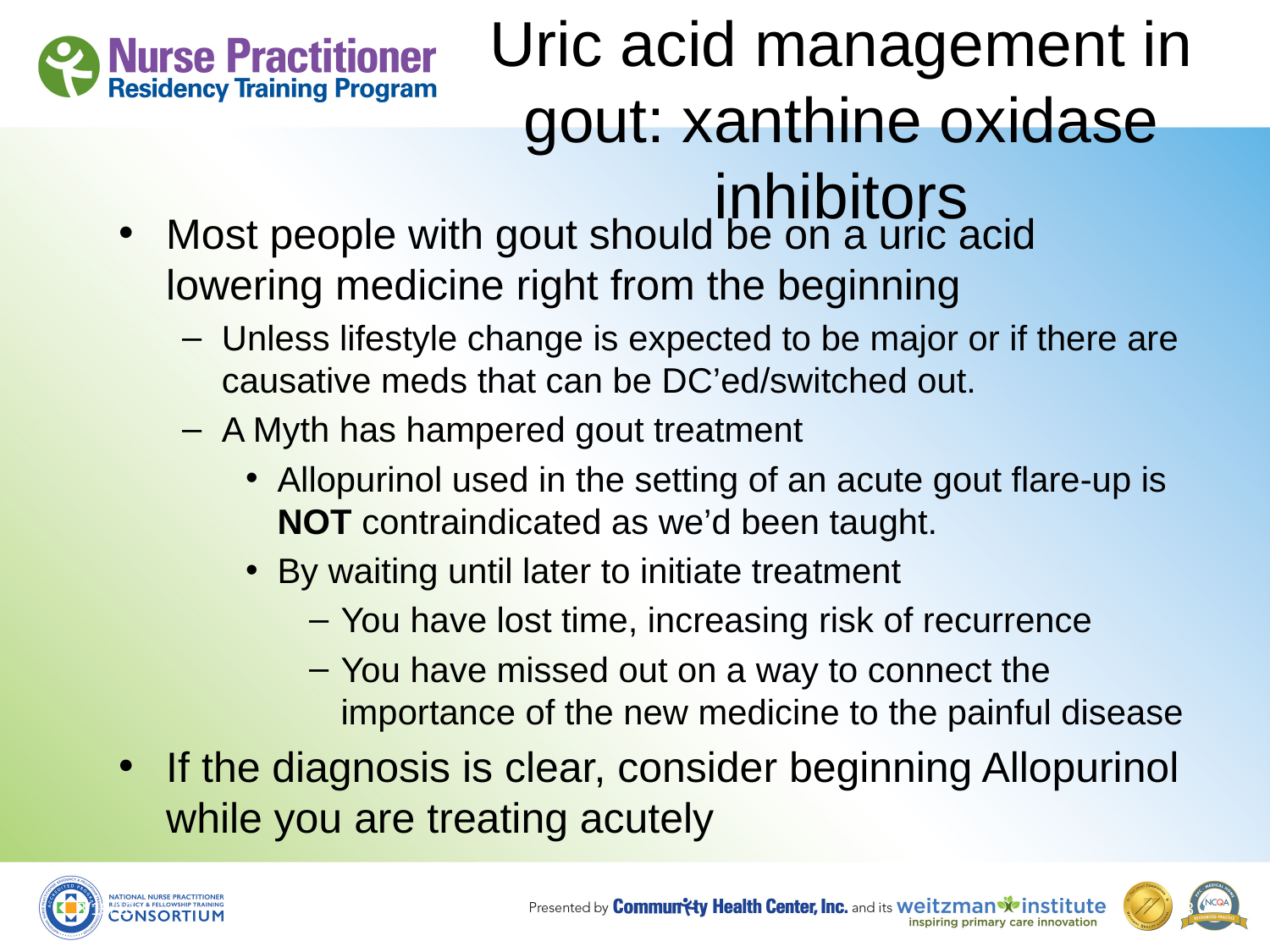

# Uric acid management in gout: xanthine oxidase inhibitors
Most people with gout should be on a uric acid lowering medicine right from the beginning
Unless lifestyle change is expected to be major or if there are causative meds that can be DC’ed/switched out.
A Myth has hampered gout treatment
Allopurinol used in the setting of an acute gout flare-up is NOT contraindicated as we’d been taught.
By waiting until later to initiate treatment
You have lost time, increasing risk of recurrence
You have missed out on a way to connect the importance of the new medicine to the painful disease
If the diagnosis is clear, consider beginning Allopurinol while you are treating acutely
8/19/10
33